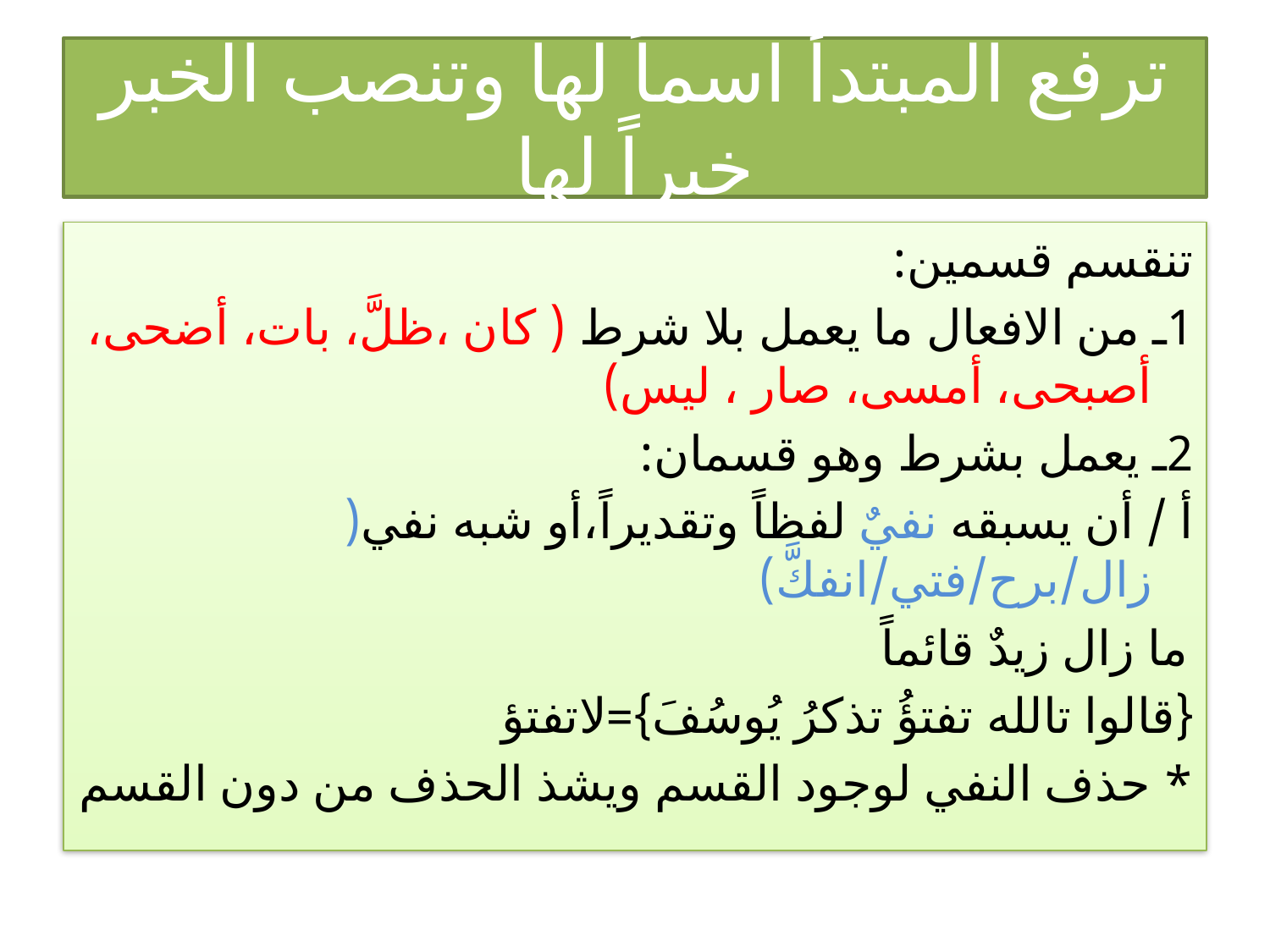

# ترفع المبتدأ اسماً لها وتنصب الخبر خبراً لها
تنقسم قسمين:
1ـ من الافعال ما يعمل بلا شرط ( كان ،ظلَّ، بات، أضحى، أصبحى، أمسى، صار ، ليس)
2ـ يعمل بشرط وهو قسمان:
أ / أن يسبقه نفيٌ لفظاً وتقديراً،أو شبه نفي( زال/برح/فتي/انفكَّ)
ما زال زيدٌ قائماً
{قالوا تالله تفتؤُ تذكرُ يُوسُفَ}=لاتفتؤ
* حذف النفي لوجود القسم ويشذ الحذف من دون القسم